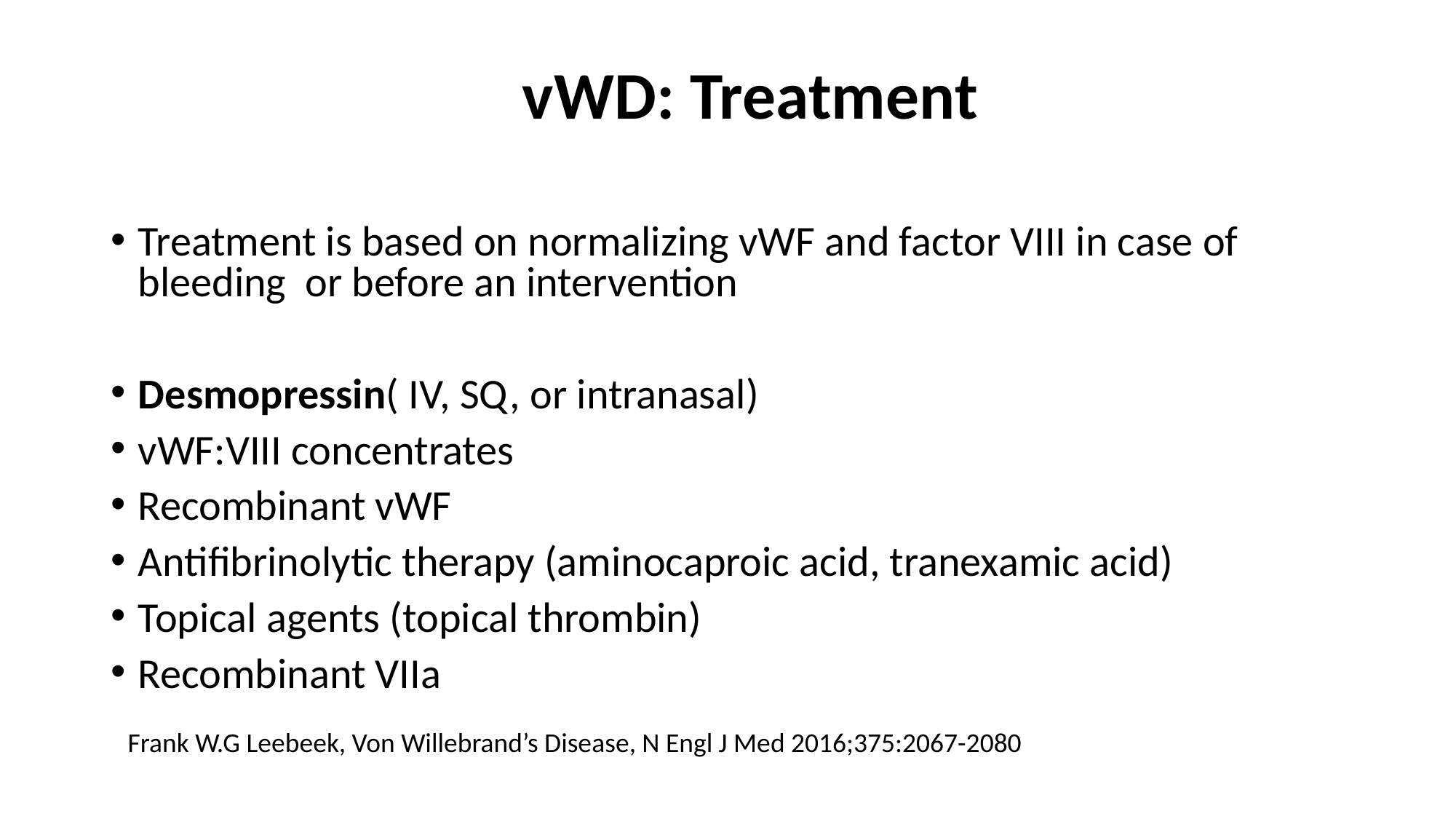

vWD: Treatment
Treatment is based on normalizing vWF and factor VIII in case of bleeding  or before an intervention

Desmopressin( IV, SQ, or intranasal)
vWF:VIII concentrates
Recombinant vWF
Antifibrinolytic therapy (aminocaproic acid, tranexamic acid)
Topical agents (topical thrombin)
Recombinant VIIa
Frank W.G Leebeek, Von Willebrand’s Disease, N Engl J Med 2016;375:2067-2080